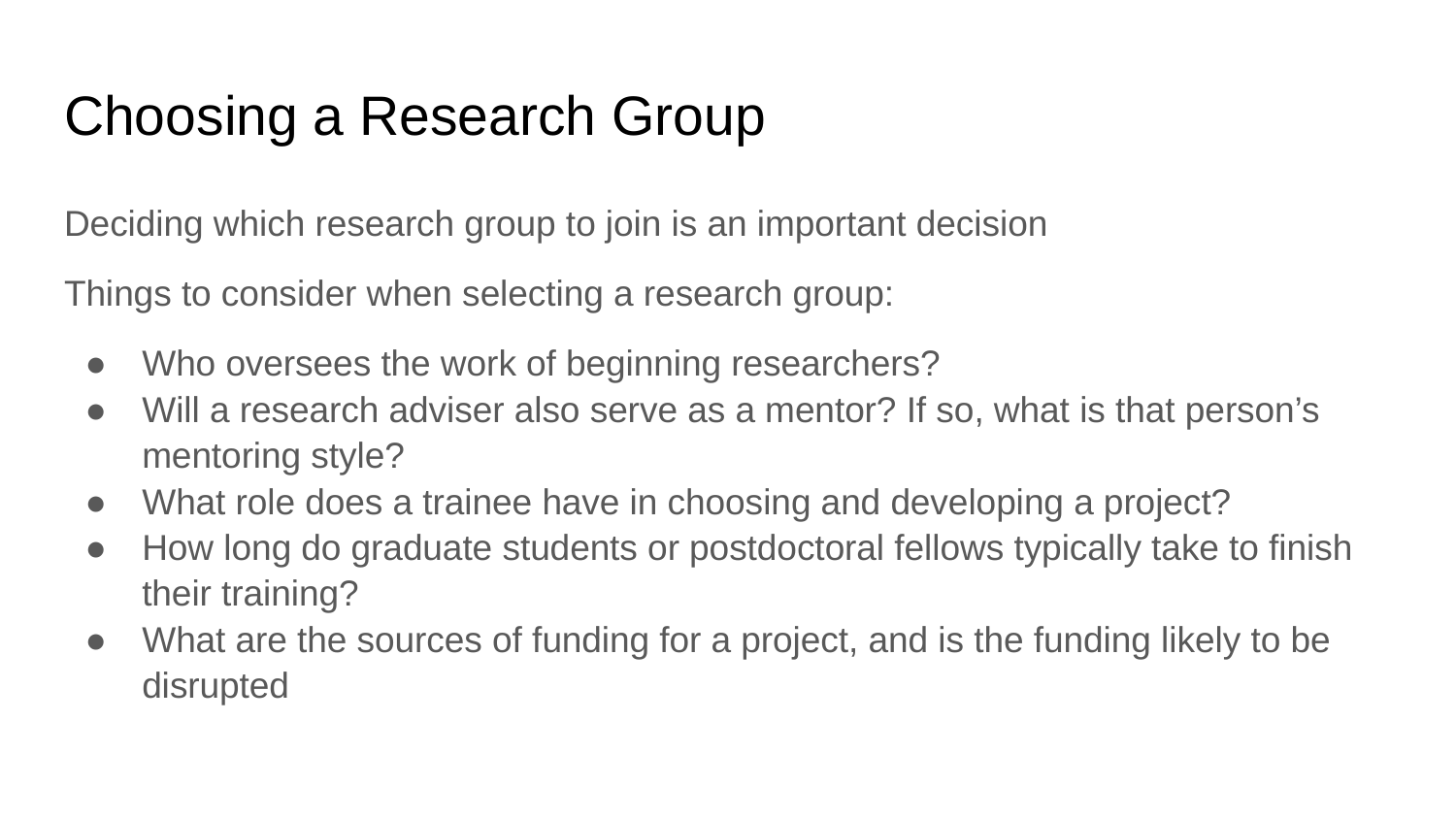

# Choosing a Research Group
Deciding which research group to join is an important decision
Things to consider when selecting a research group:
Who oversees the work of beginning researchers?
Will a research adviser also serve as a mentor? If so, what is that person’s mentoring style?
What role does a trainee have in choosing and developing a project?
How long do graduate students or postdoctoral fellows typically take to finish their training?
What are the sources of funding for a project, and is the funding likely to be disrupted